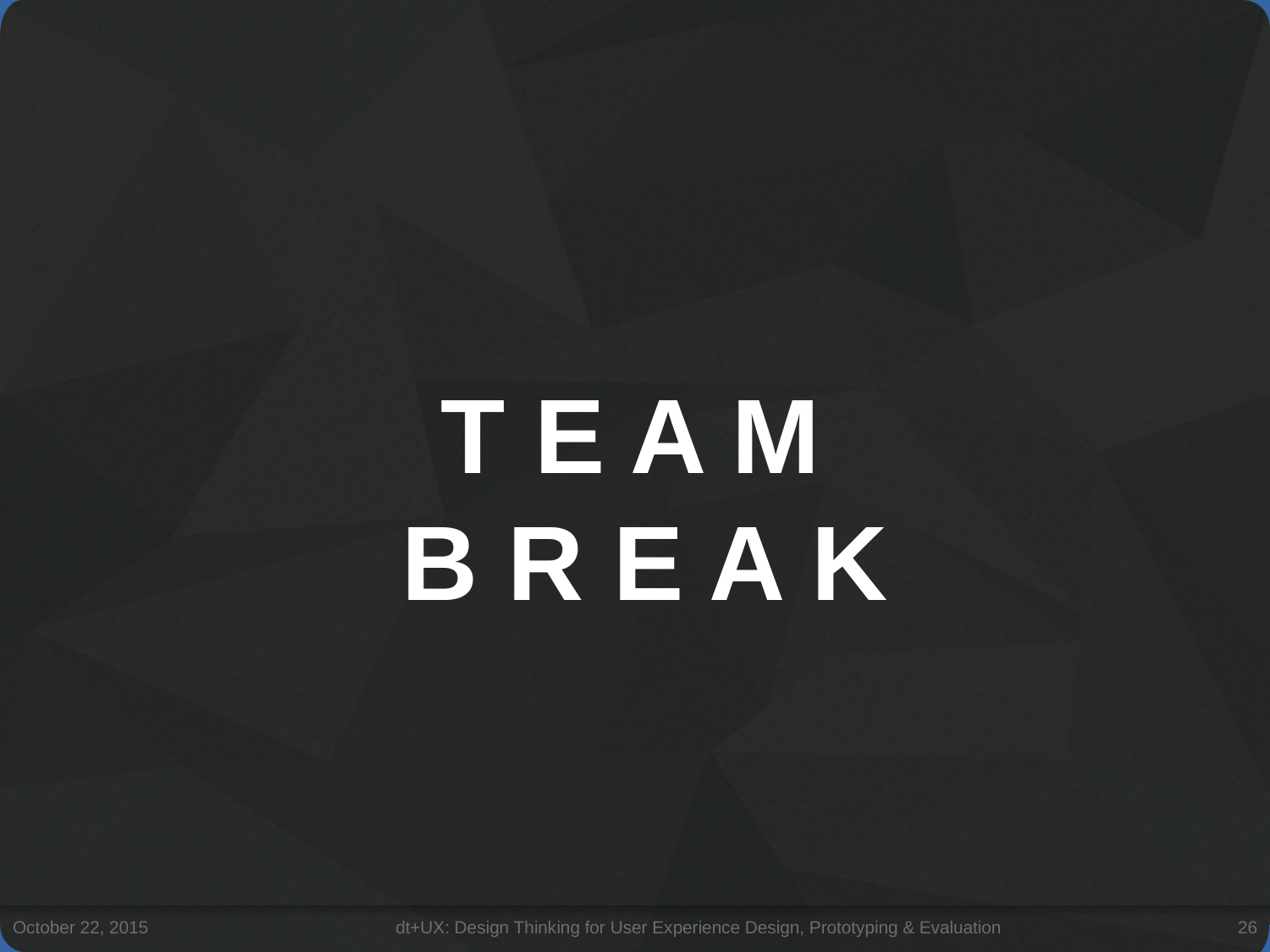

T E A M
B R E A K
October 22, 2015
dt+UX: Design Thinking for User Experience Design, Prototyping & Evaluation
26